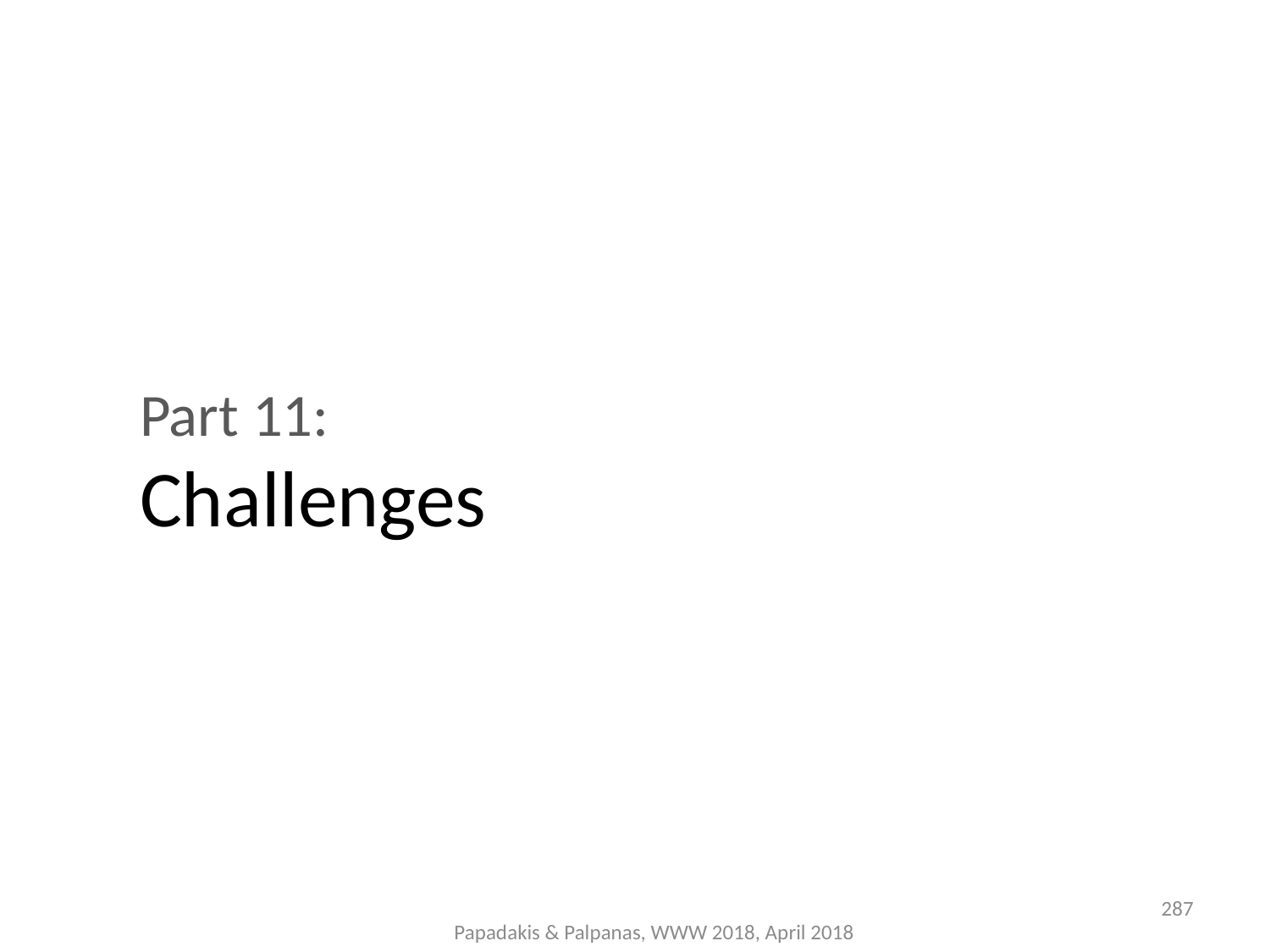

Part 11:
	Challenges
287
Papadakis & Palpanas, WWW 2018, April 2018